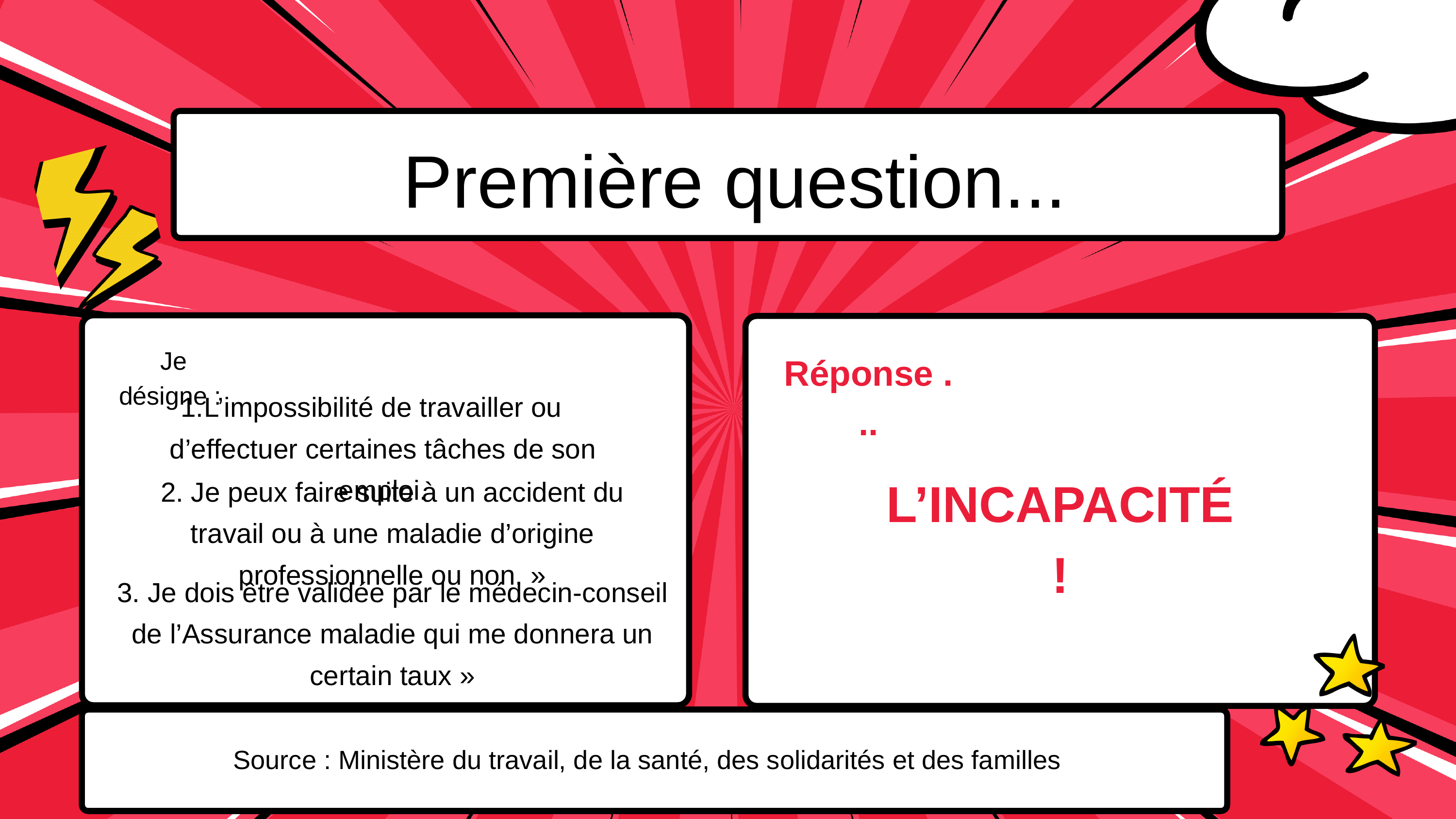

Première question...

Je désigne :
Réponse ...
L’impossibilité de travailler ou d’effectuer certaines tâches de son emploi.
L’INCAPACITÉ !
2. Je peux faire suite à un accident du travail ou à une maladie d’origine professionnelle ou non. »
3. Je dois être validée par le médecin-conseil de l’Assurance maladie qui me donnera un certain taux »

Source : Ministère du travail, de la santé, des solidarités et des familles